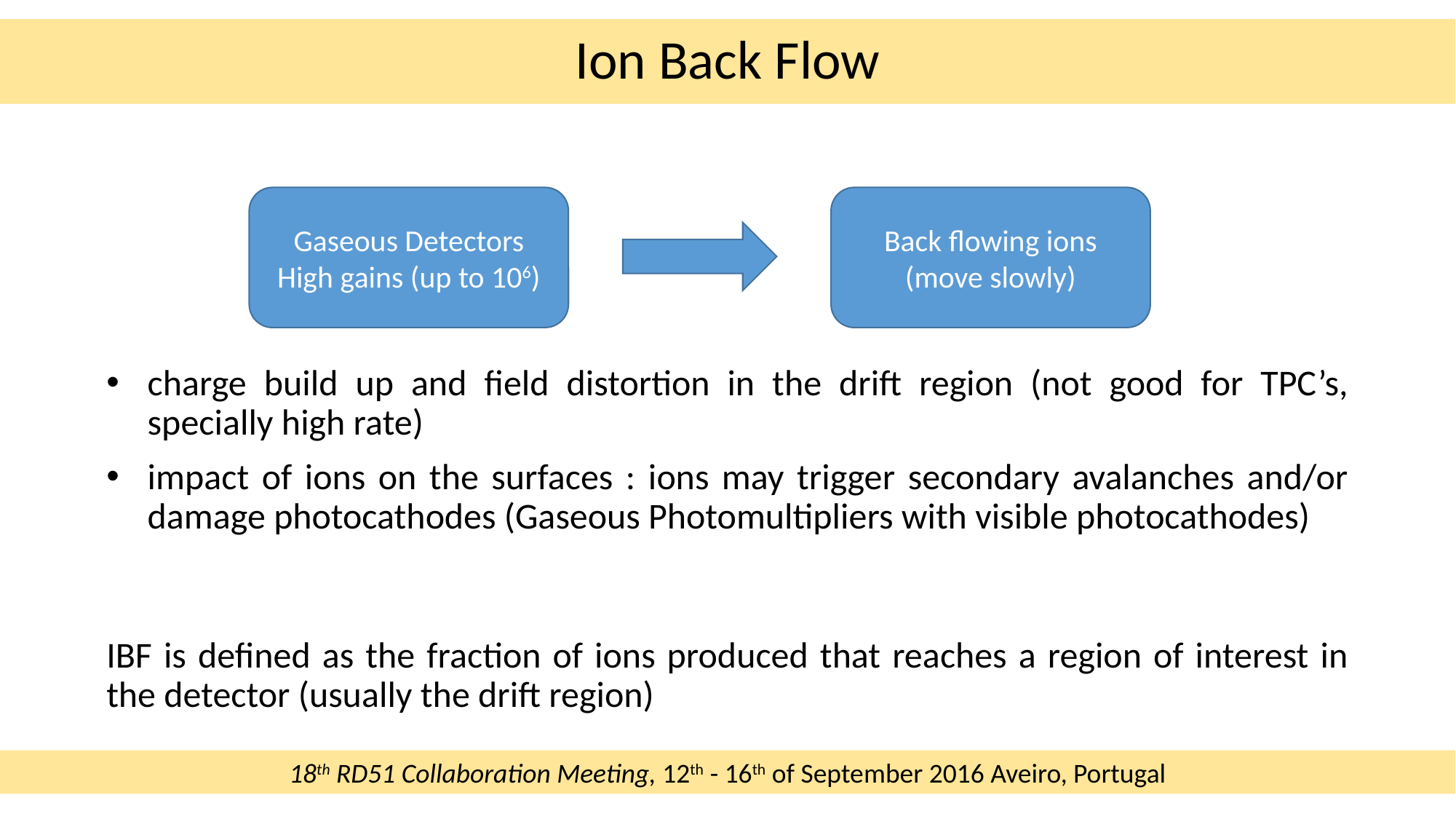

# Ion Back Flow
Gaseous Detectors
High gains (up to 106)
Back flowing ions
(move slowly)

charge build up and field distortion in the drift region (not good for TPC’s, specially high rate)
impact of ions on the surfaces : ions may trigger secondary avalanches and/or damage photocathodes (Gaseous Photomultipliers with visible photocathodes)

IBF is defined as the fraction of ions produced that reaches a region of interest in the detector (usually the drift region)
18th RD51 Collaboration Meeting, 12th - 16th of September 2016 Aveiro, Portugal